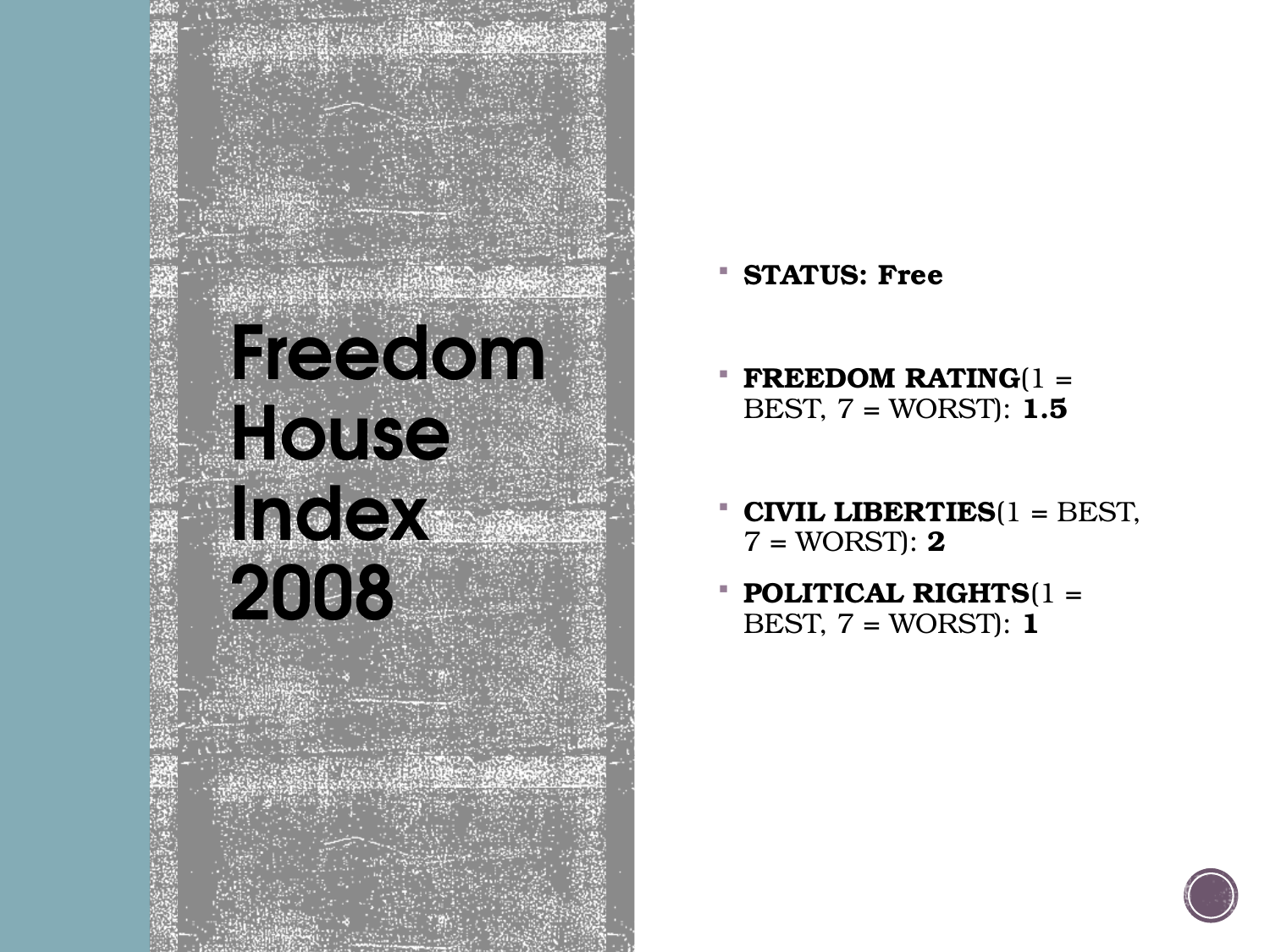

# Freedom House Index 2008
STATUS: Free

FREEDOM RATING(1 = BEST, 7 = WORST): 1.5

CIVIL LIBERTIES(1 = BEST, 7 = WORST): 2
POLITICAL RIGHTS(1 = BEST, 7 = WORST): 1